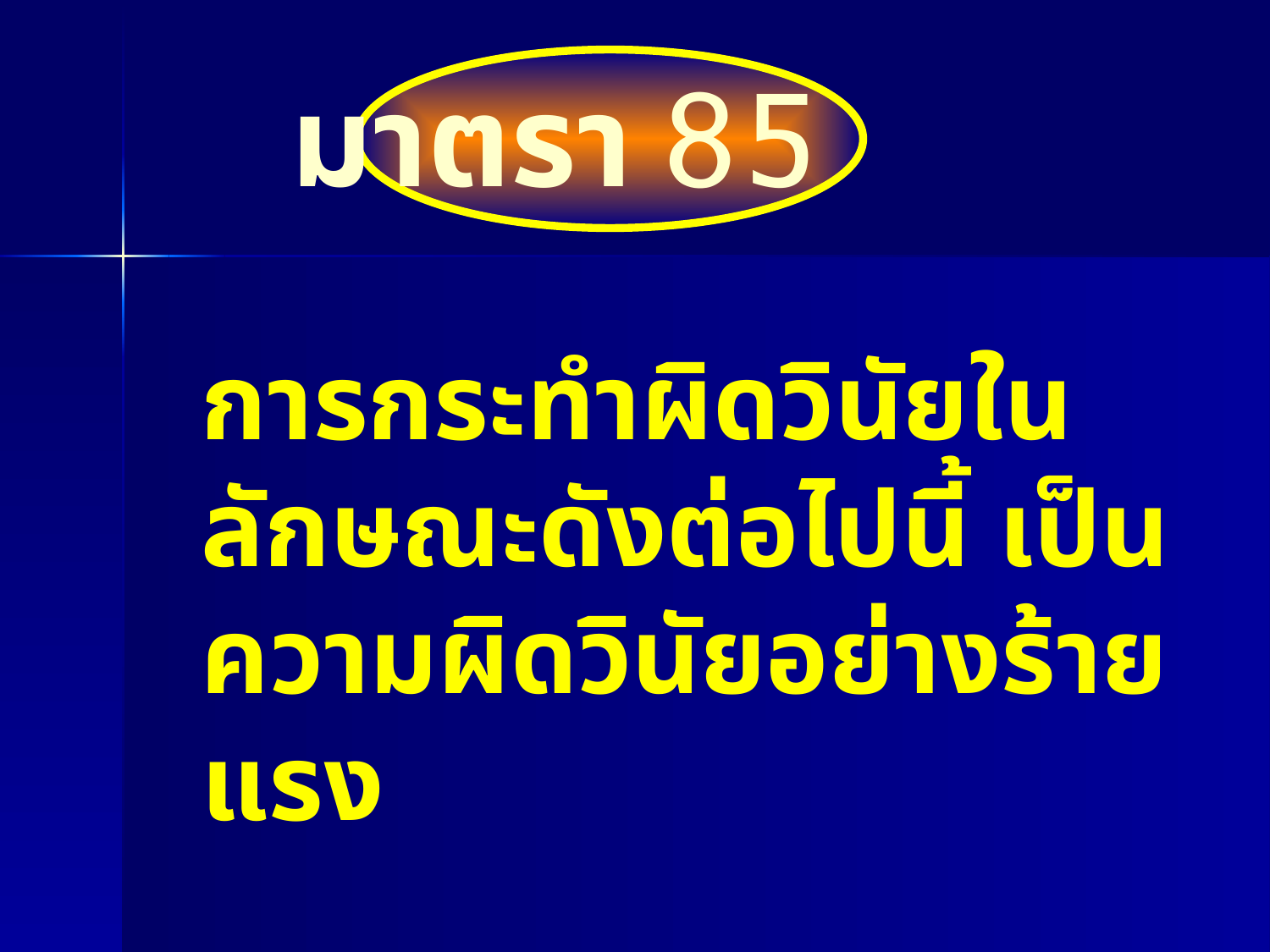

# มาตรา 85

การกระทำผิดวินัยในลักษณะดังต่อไปนี้ เป็นความผิดวินัยอย่างร้ายแรง